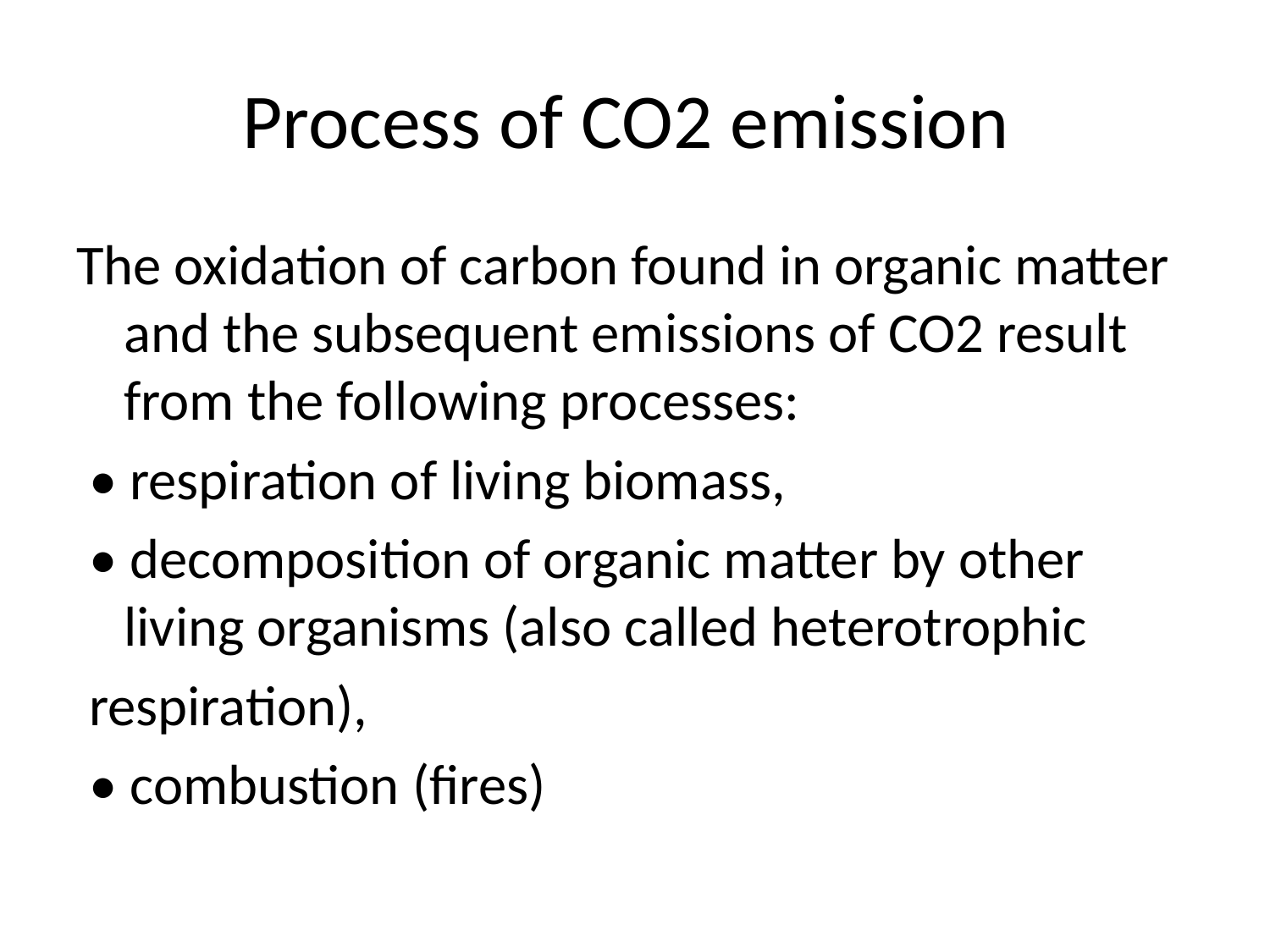

# Process of CO2 emission
The oxidation of carbon found in organic matter and the subsequent emissions of CO2 result from the following processes:
 • respiration of living biomass,
 • decomposition of organic matter by other living organisms (also called heterotrophic
 respiration),
 • combustion (fires)